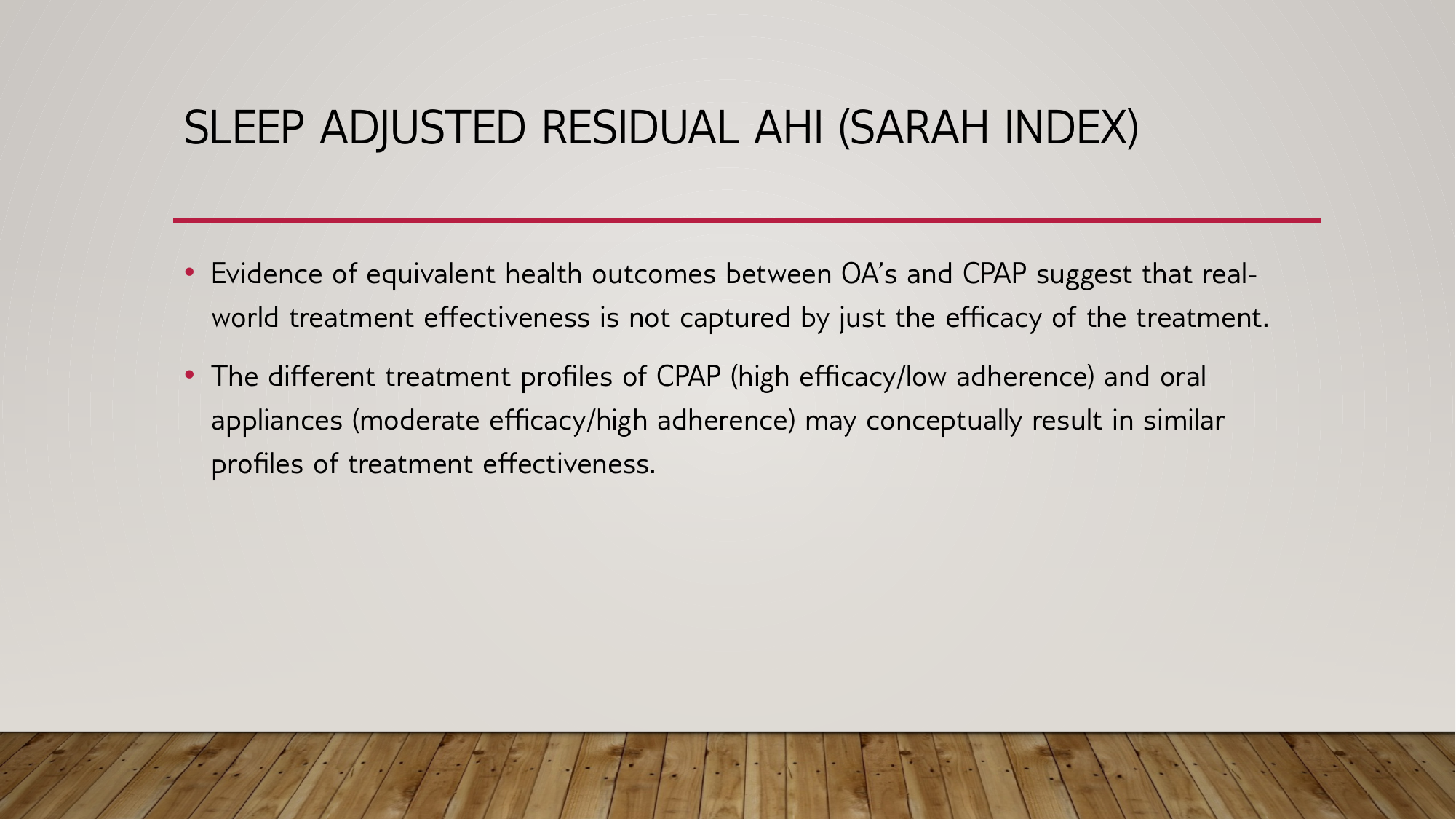

# Sleep Adjusted Residual AHI (SARAH INDEX)
Evidence of equivalent health outcomes between OA’s and CPAP suggest that real-world treatment effectiveness is not captured by just the efficacy of the treatment.
The different treatment profiles of CPAP (high efficacy/low adherence) and oral appliances (moderate efficacy/high adherence) may conceptually result in similar profiles of treatment effectiveness.